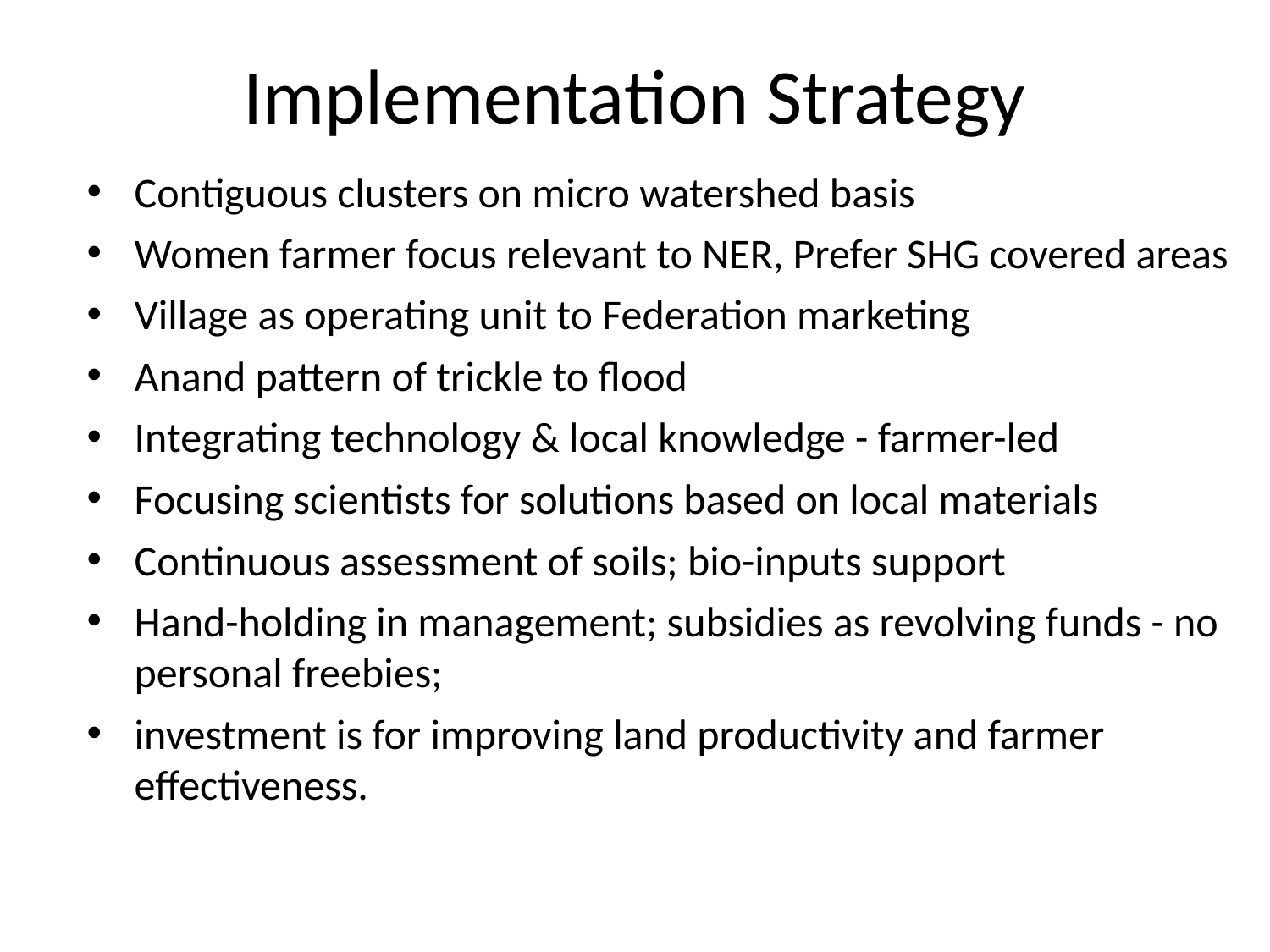

# Implementation Strategy
Contiguous clusters on micro watershed basis
Women farmer focus relevant to NER, Prefer SHG covered areas
Village as operating unit to Federation marketing
Anand pattern of trickle to ﬂood
Integrating technology & local knowledge - farmer-led
Focusing scientists for solutions based on local materials
Continuous assessment of soils; bio-inputs support
Hand-holding in management; subsidies as revolving funds - no personal freebies;
investment is for improving land productivity and farmer effectiveness.